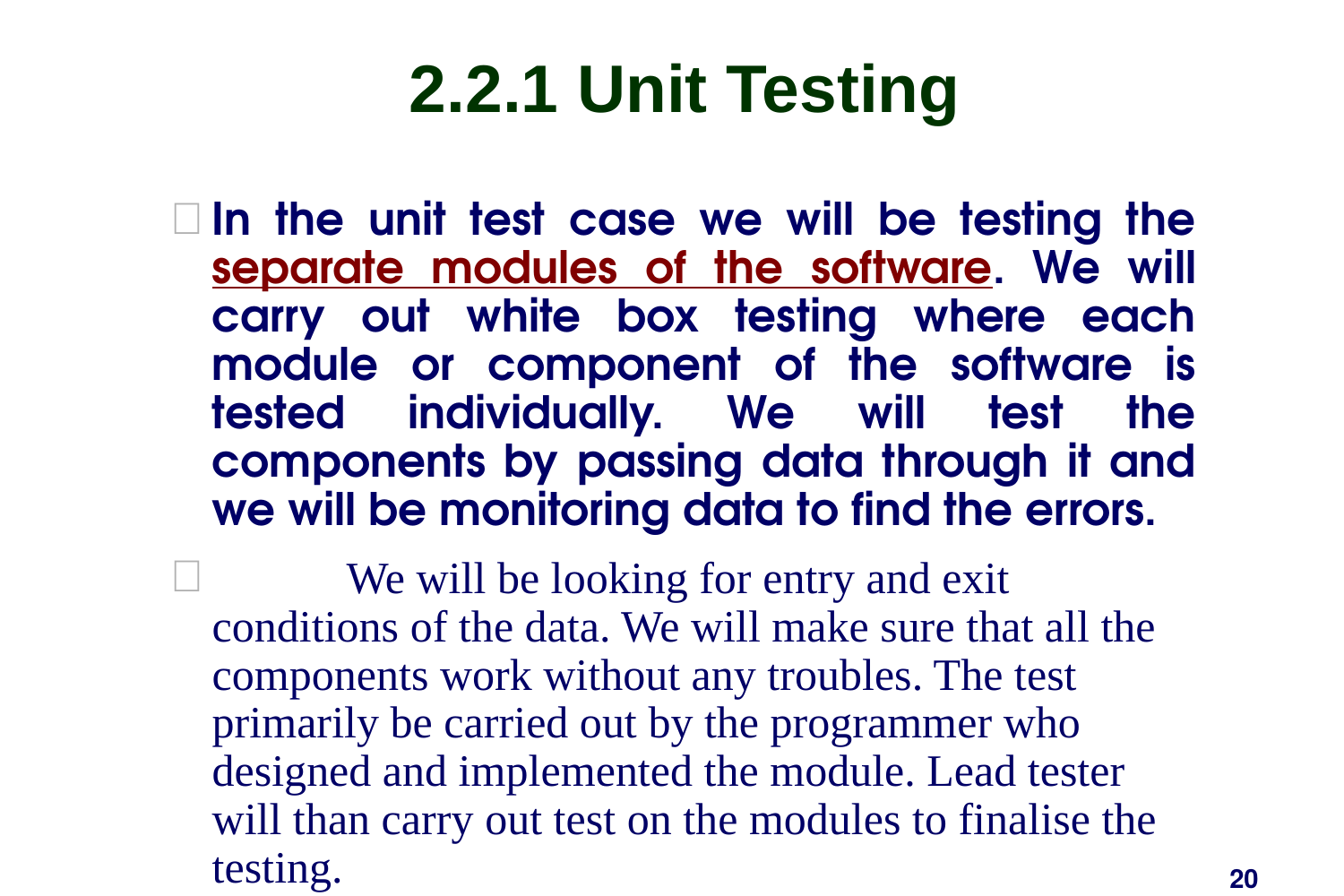

# 2.2.1 Unit Testing
In the unit test case we will be testing the separate modules of the software. We will carry out white box testing where each module or component of the software is tested individually. We will test the components by passing data through it and we will be monitoring data to find the errors.
	We will be looking for entry and exit conditions of the data. We will make sure that all the components work without any troubles. The test primarily be carried out by the programmer who designed and implemented the module. Lead tester will than carry out test on the modules to finalise the testing.